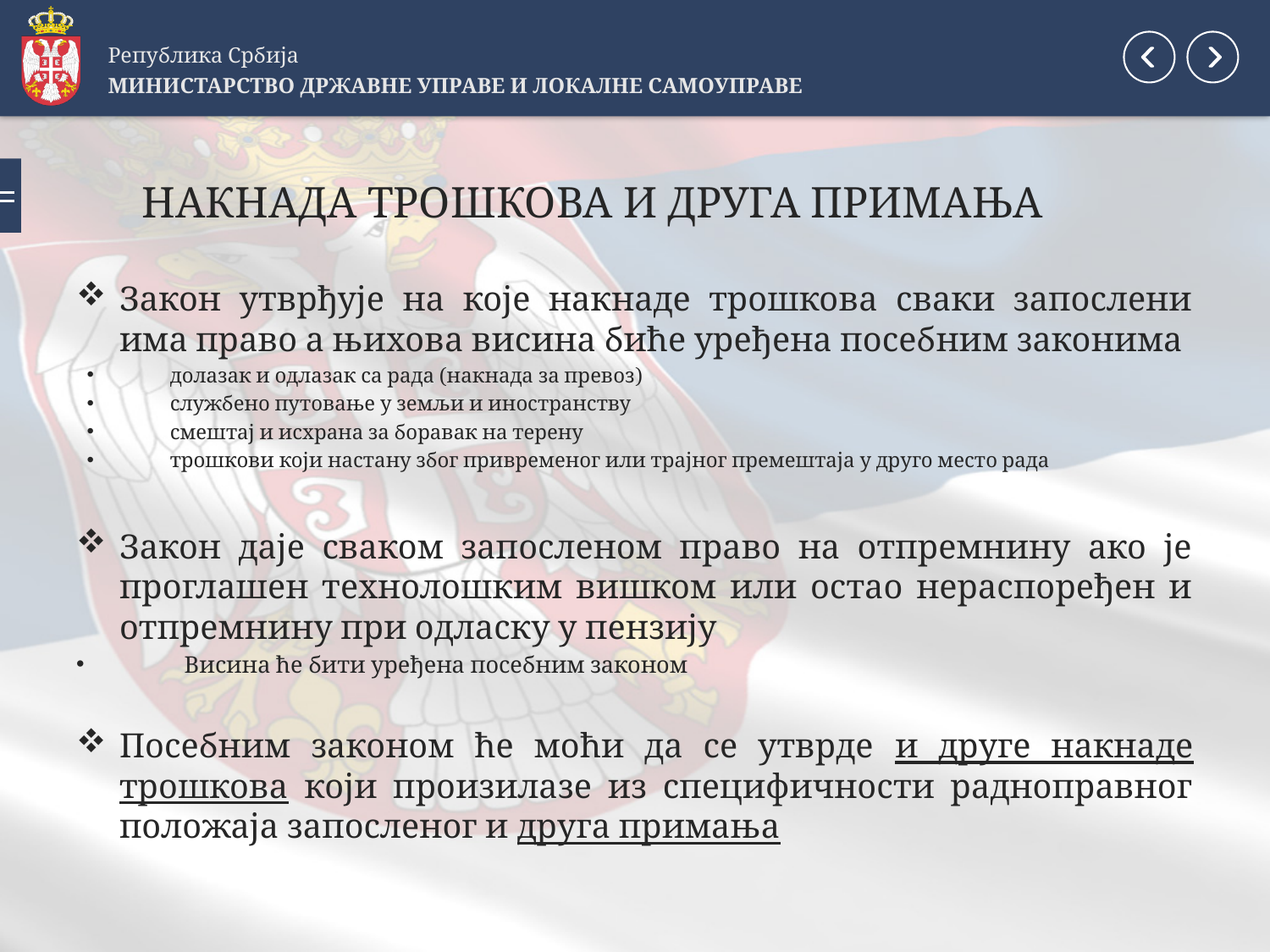

Република Србија
МИНИСТАРСТВО ДРЖАВНЕ УПРАВЕ И ЛОКАЛНЕ САМОУПРАВЕ
# НАКНАДА ТРОШКОВА И ДРУГА ПРИМАЊА
Закон утврђује на које накнаде трошкова сваки запослени има право а њихова висина биће уређена посебним законима
долазак и одлазак са рада (накнада за превоз)
службено путовање у земљи и иностранству
смештај и исхрана за боравак на терену
трошкови који настану због привременог или трајног премештаја у друго место рада

Закон даје сваком запосленом право на отпремнину ако је проглашен технолошким вишком или остао нераспоређен и отпремнину при одласку у пензију
Висина ће бити уређена посебним законом

Посебним законом ће моћи да се утврде и друге накнаде трошкова који произилазе из специфичности радноправног положаја запосленог и друга примања